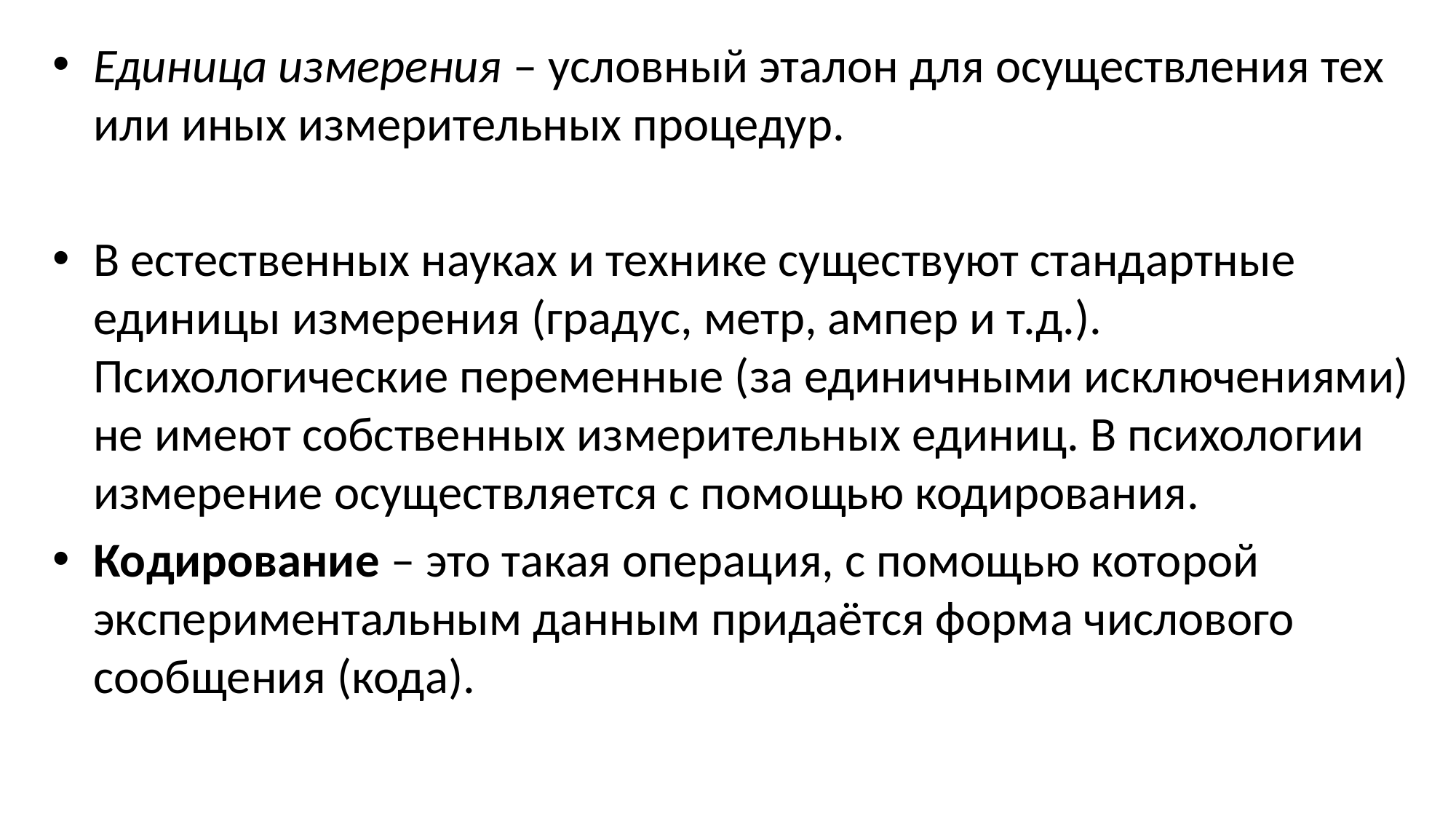

Единица измерения – условный эталон для осуществления тех или иных измерительных процедур.

В естественных науках и технике существуют стандартные единицы измерения (градус, метр, ампер и т.д.). Психологические переменные (за единичными исключениями) не имеют собственных измерительных единиц. В психологии измерение осуществляется с помощью кодирования.
Кодирование – это такая операция, с помощью которой экспериментальным данным придаётся форма числового сообщения (кода).